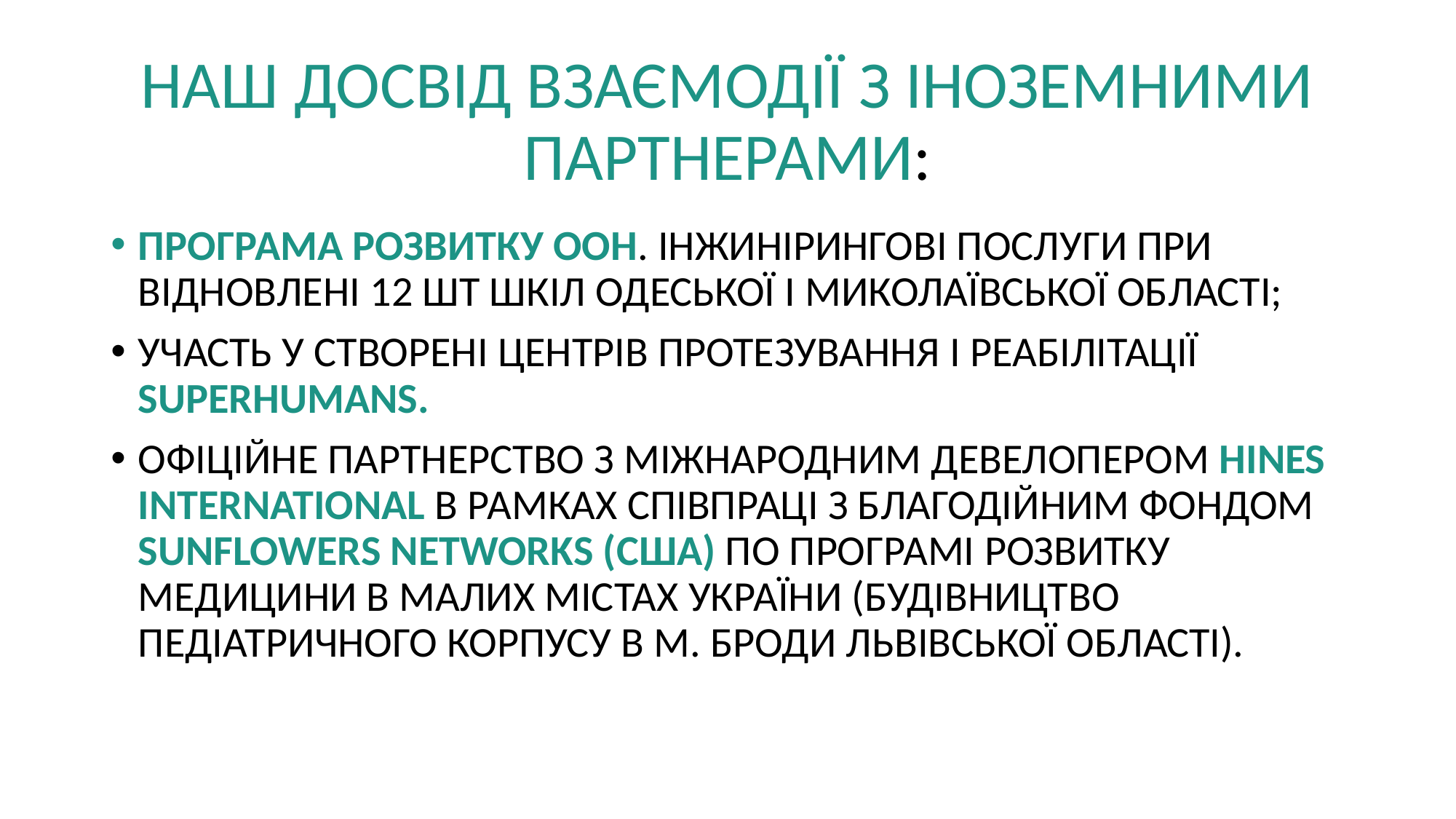

# НАШ ДОСВІД ВЗАЄМОДІЇ З ІНОЗЕМНИМИ ПАРТНЕРАМИ:
ПРОГРАМА РОЗВИТКУ ООН. ІНЖИНІРИНГОВІ ПОСЛУГИ ПРИ ВІДНОВЛЕНІ 12 ШТ ШКІЛ ОДЕСЬКОЇ І МИКОЛАЇВСЬКОЇ ОБЛАСТІ;
УЧАСТЬ У СТВОРЕНІ ЦЕНТРІВ ПРОТЕЗУВАННЯ І РЕАБІЛІТАЦІЇ SUPERHUMANS.
ОФІЦІЙНЕ ПАРТНЕРСТВО З МІЖНАРОДНИМ ДЕВЕЛОПЕРОМ HINES INTERNATIONAL В РАМКАХ СПІВПРАЦІ З БЛАГОДІЙНИМ ФОНДОМ SUNFLOWERS NETWORKS (США) ПО ПРОГРАМІ РОЗВИТКУ МЕДИЦИНИ В МАЛИХ МІСТАХ УКРАЇНИ (БУДІВНИЦТВО ПЕДІАТРИЧНОГО КОРПУСУ В М. БРОДИ ЛЬВІВСЬКОЇ ОБЛАСТІ).